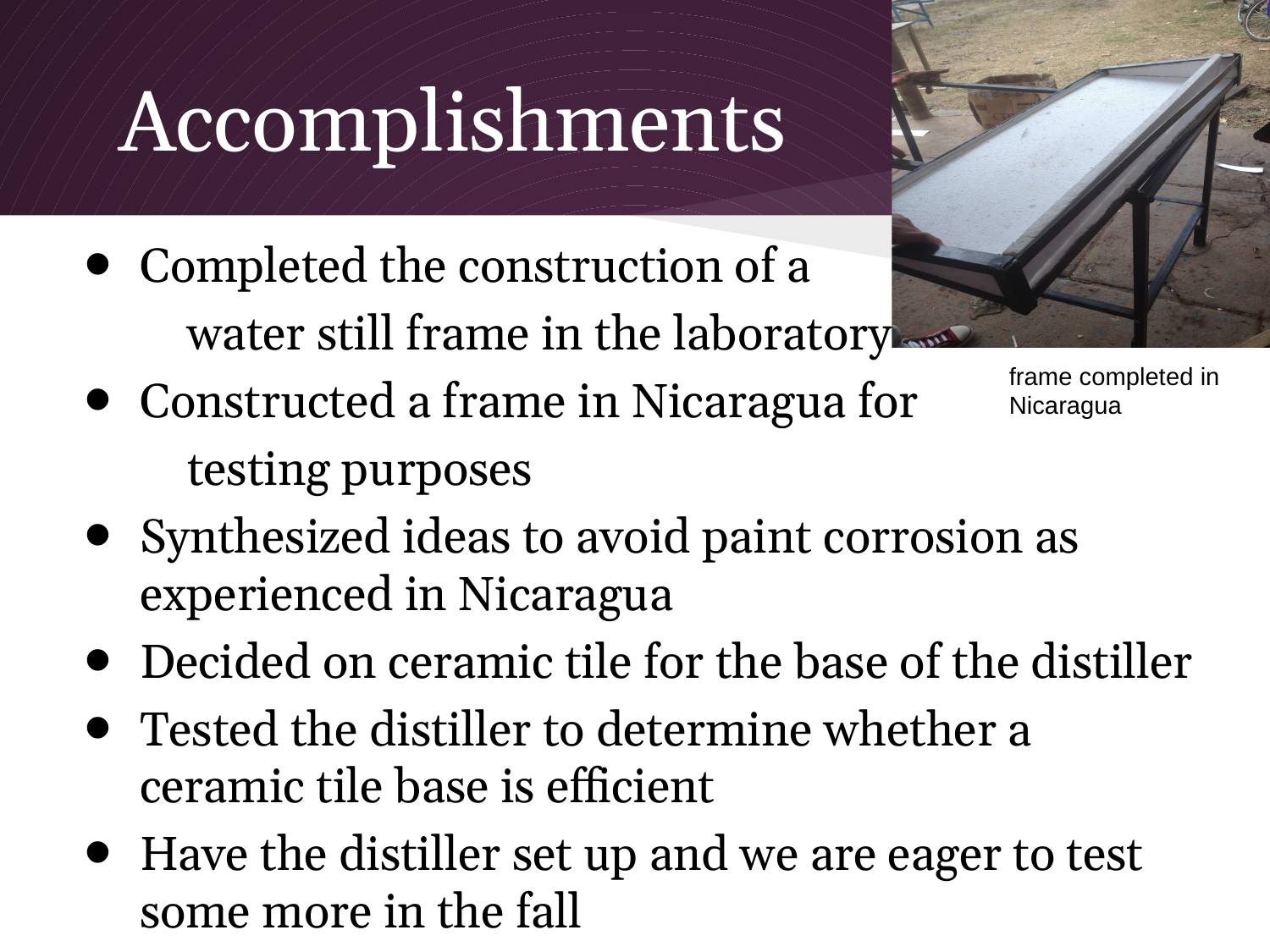

# Accomplishments
Completed the construction of a
water still frame in the laboratory
Constructed a frame in Nicaragua for
testing purposes
Synthesized ideas to avoid paint corrosion as experienced in Nicaragua
Decided on ceramic tile for the base of the distiller
Tested the distiller to determine whether a ceramic tile base is efficient
Have the distiller set up and we are eager to test some more in the fall
frame completed in Nicaragua